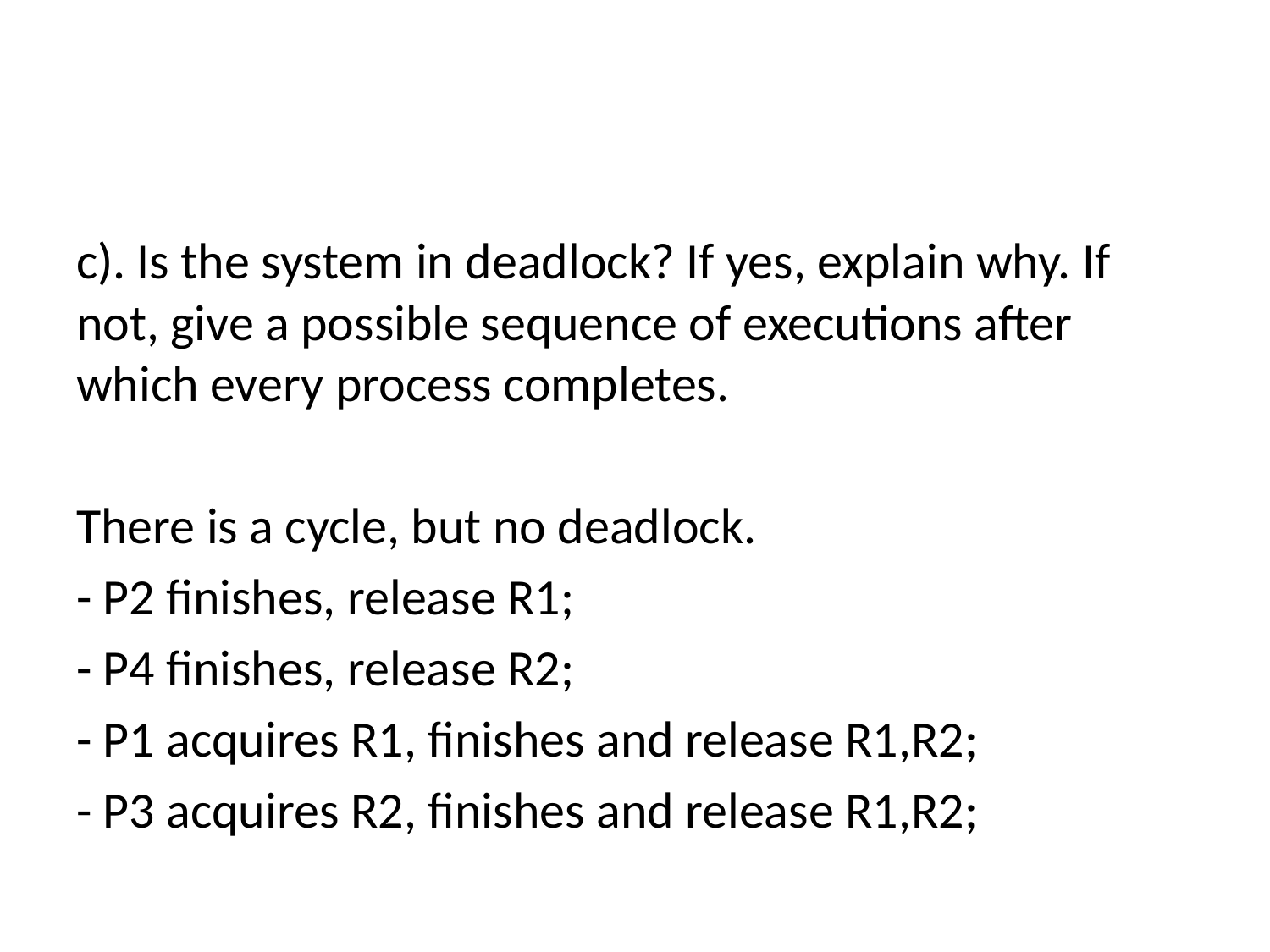

#
c). Is the system in deadlock? If yes, explain why. If not, give a possible sequence of executions after which every process completes.

There is a cycle, but no deadlock.
- P2 finishes, release R1;
- P4 finishes, release R2;
- P1 acquires R1, finishes and release R1,R2;
- P3 acquires R2, finishes and release R1,R2;